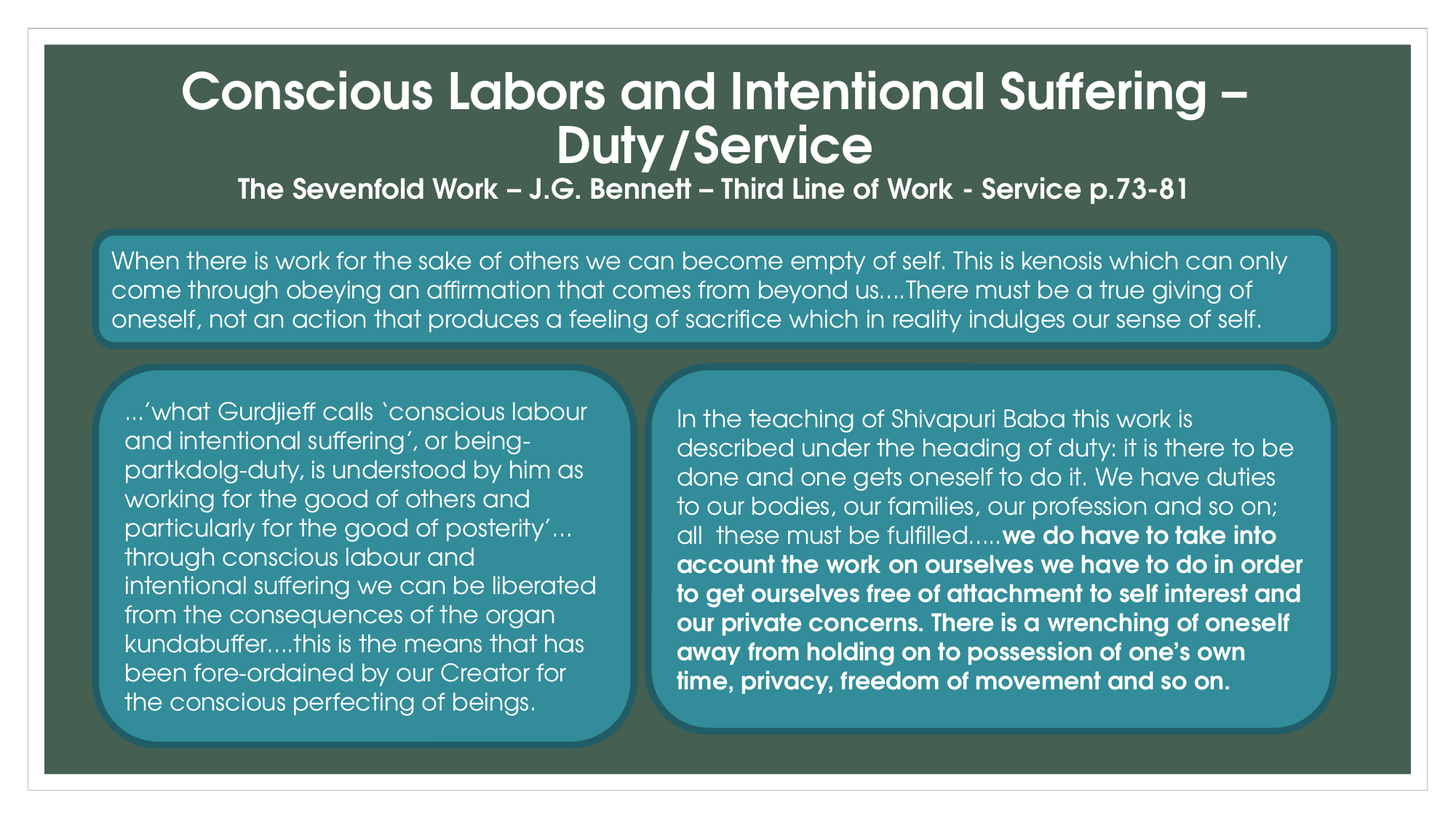

# Conscious Labors and Intentional Suffering – Duty/Service The Sevenfold Work – J.G. Bennett – Third Line of Work - Service p.73-81
When there is work for the sake of others we can become empty of self. This is kenosis which can only come through obeying an affirmation that comes from beyond us….There must be a true giving of oneself, not an action that produces a feeling of sacrifice which in reality indulges our sense of self.
...’what Gurdjieff calls ‘conscious labour and intentional suffering’, or being-partkdolg-duty, is understood by him as working for the good of others and particularly for the good of posterity’…through conscious labour and intentional suffering we can be liberated from the consequences of the organ kundabuffer….this is the means that has been fore-ordained by our Creator for the conscious perfecting of beings.
In the teaching of Shivapuri Baba this work is described under the heading of duty: it is there to be done and one gets oneself to do it. We have duties to our bodies, our families, our profession and so on; all  these must be fulfilled…..we do have to take into account the work on ourselves we have to do in order to get ourselves free of attachment to self interest and our private concerns. There is a wrenching of oneself away from holding on to possession of one’s own time, privacy, freedom of movement and so on.